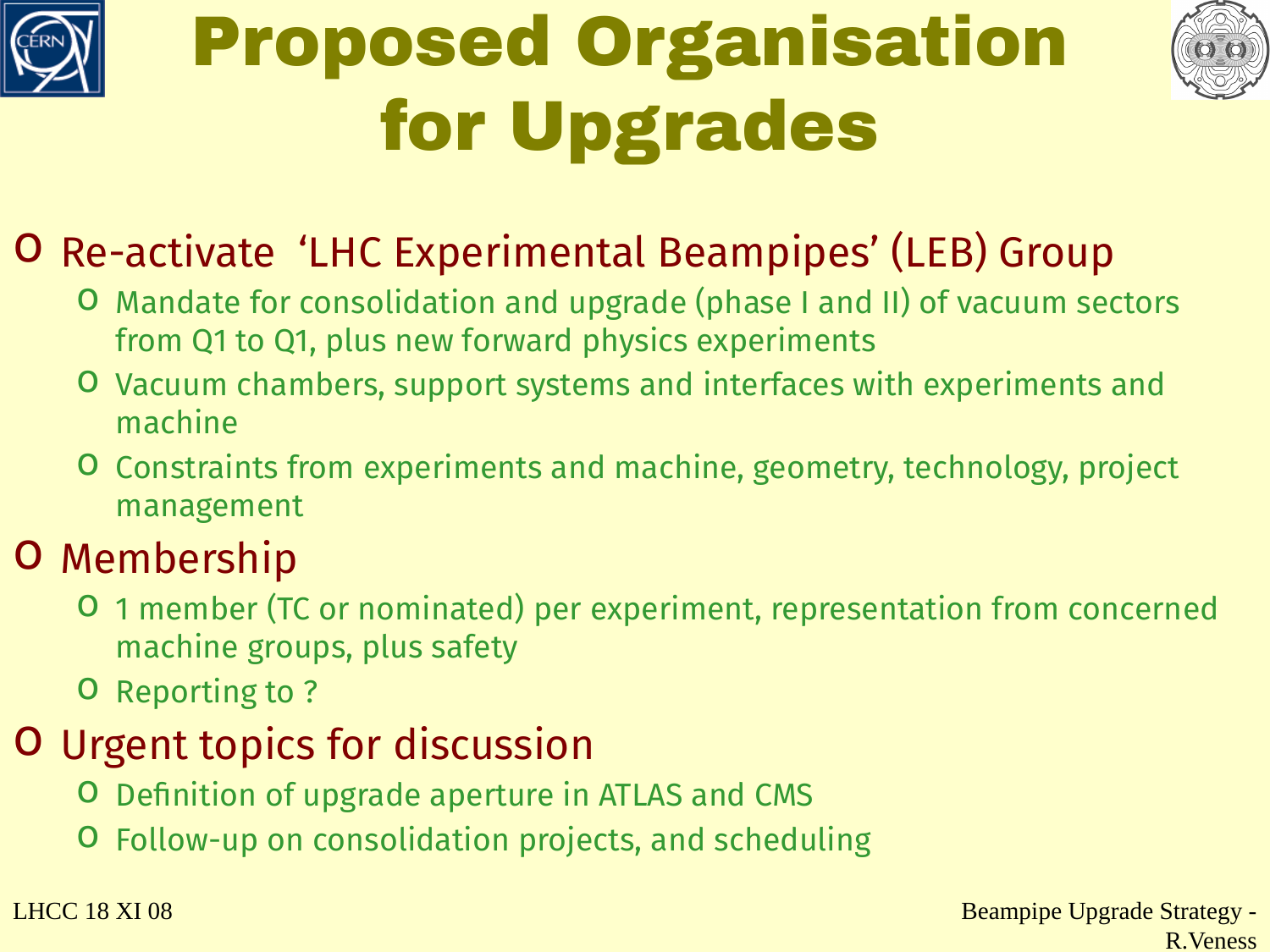

# Proposed Organisation for Upgrades
Re-activate  ‘LHC Experimental Beampipes’ (LEB) Group
Mandate for consolidation and upgrade (phase I and II) of vacuum sectors from Q1 to Q1, plus new forward physics experiments
Vacuum chambers, support systems and interfaces with experiments and machine
Constraints from experiments and machine, geometry, technology, project management
Membership
1 member (TC or nominated) per experiment, representation from concerned machine groups, plus safety
Reporting to ?
Urgent topics for discussion
Definition of upgrade aperture in ATLAS and CMS
Follow-up on consolidation projects, and scheduling

LHCC 18 XI 08
Beampipe Upgrade Strategy - R.Veness